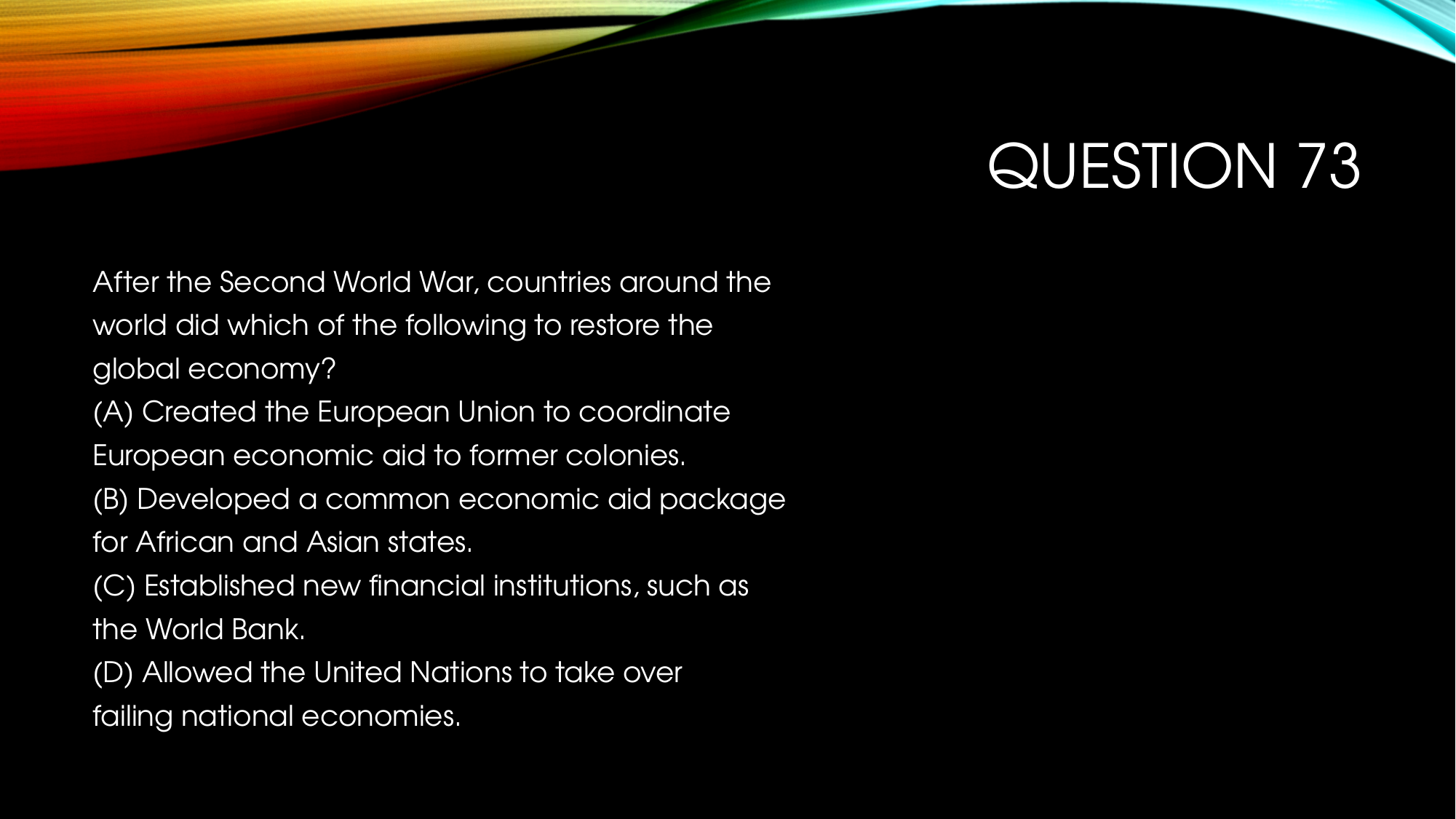

# Question 73
After the Second World War, countries around the
world did which of the following to restore the
global economy?
(A) Created the European Union to coordinate
European economic aid to former colonies.
(B) Developed a common economic aid package
for African and Asian states.
(C) Established new financial institutions, such as
the World Bank.
(D) Allowed the United Nations to take over
failing national economies.